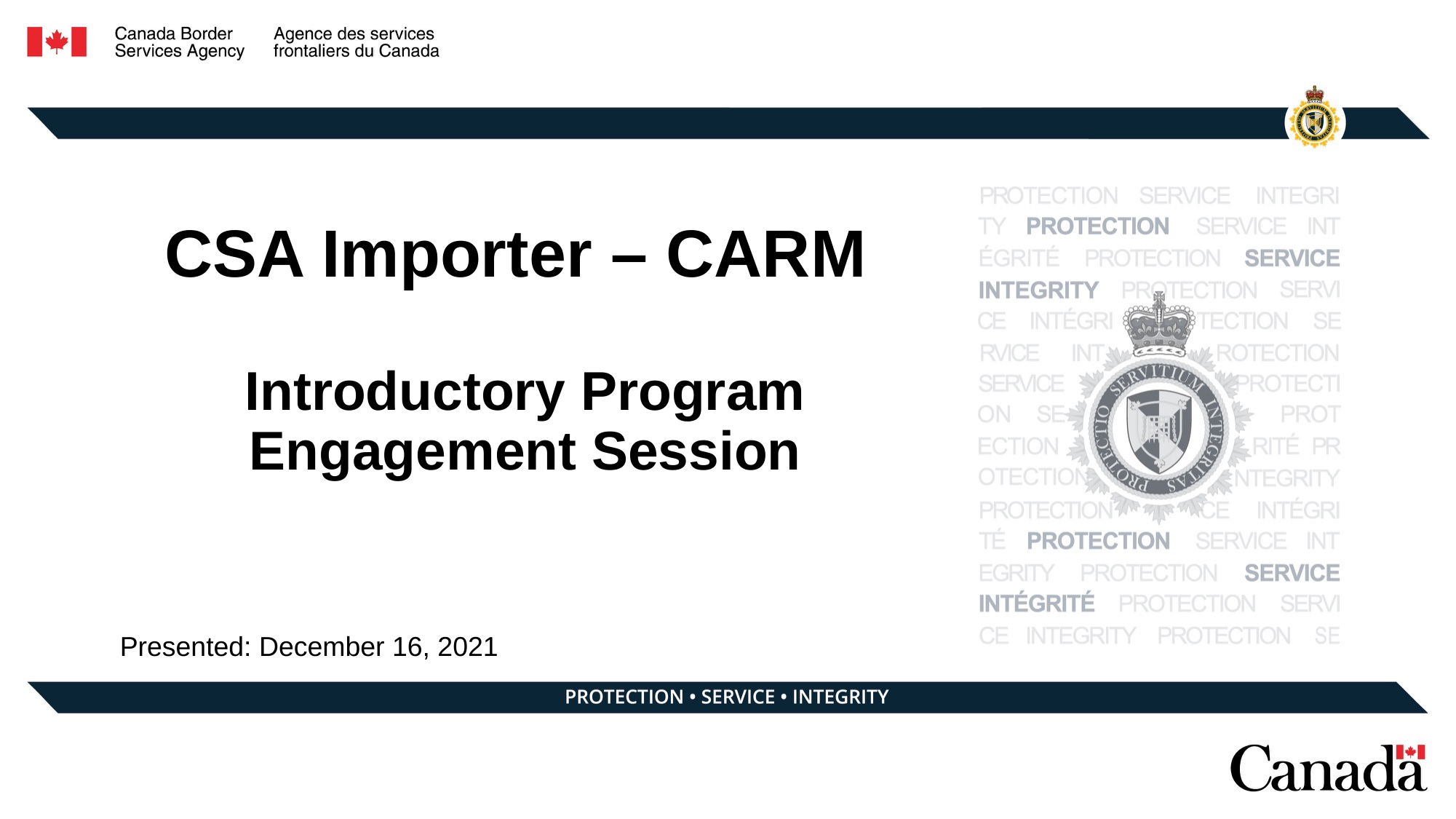

# CSA Importer – CARM Introductory Program Engagement Session
Presented: December 16, 2021